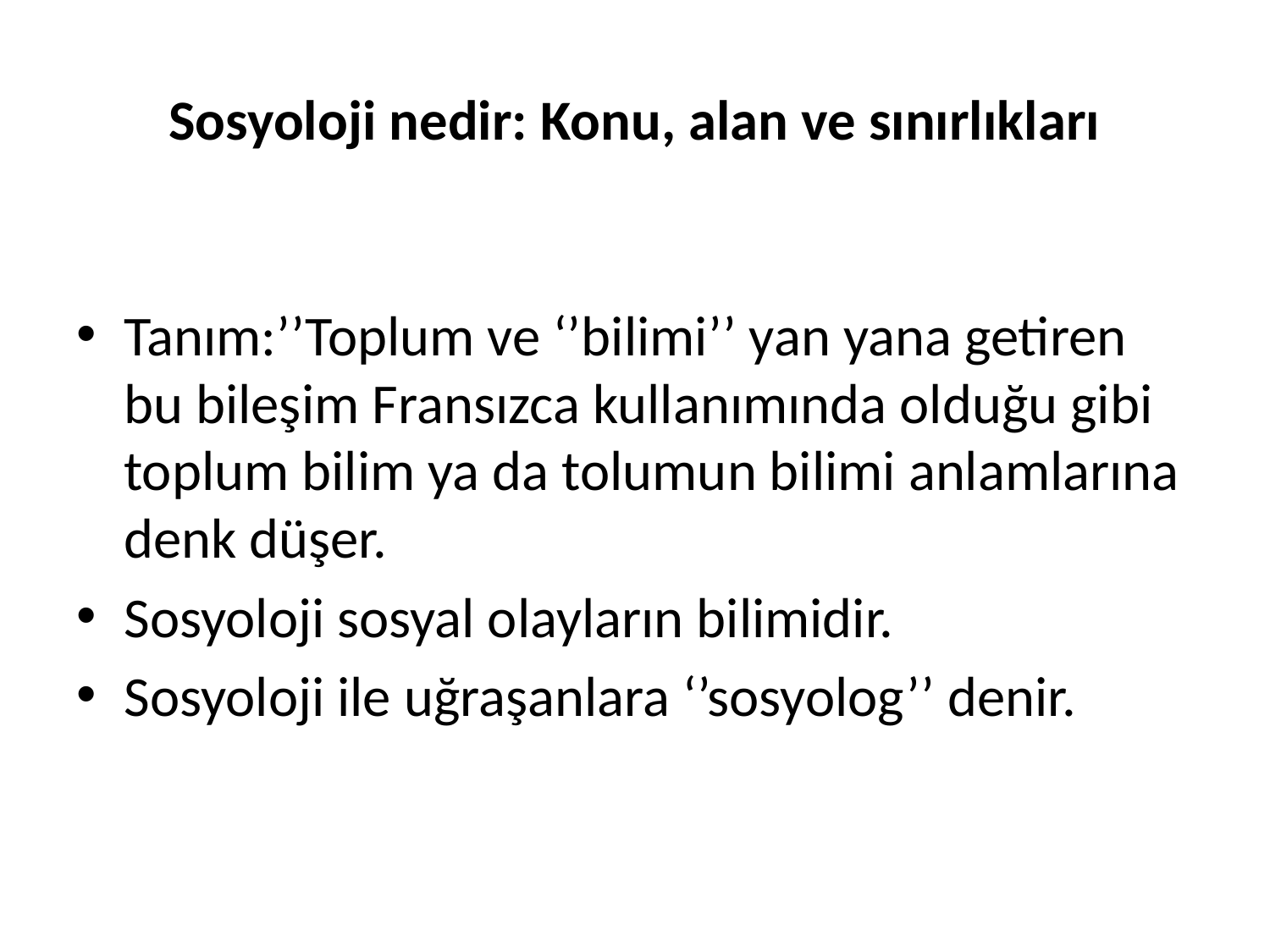

# Sosyoloji nedir: Konu, alan ve sınırlıkları

Tanım:’’Toplum ve ‘’bilimi’’ yan yana getiren bu bileşim Fransızca kullanımında olduğu gibi toplum bilim ya da tolumun bilimi anlamlarına denk düşer.
Sosyoloji sosyal olayların bilimidir.
Sosyoloji ile uğraşanlara ‘’sosyolog’’ denir.